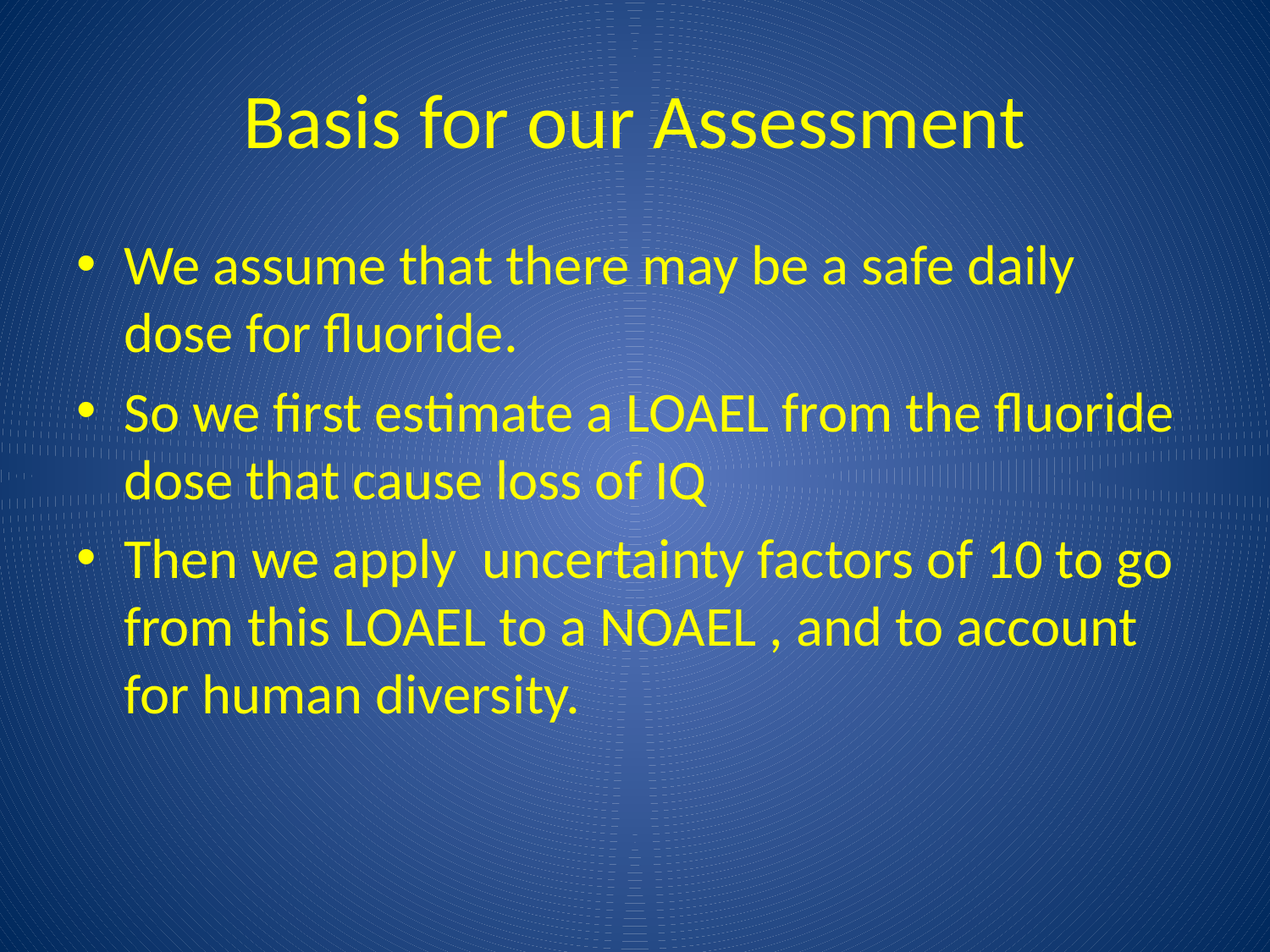

# Basis for our Assessment
We assume that there may be a safe daily dose for fluoride.
So we first estimate a LOAEL from the fluoride dose that cause loss of IQ
Then we apply  uncertainty factors of 10 to go from this LOAEL to a NOAEL , and to account for human diversity.